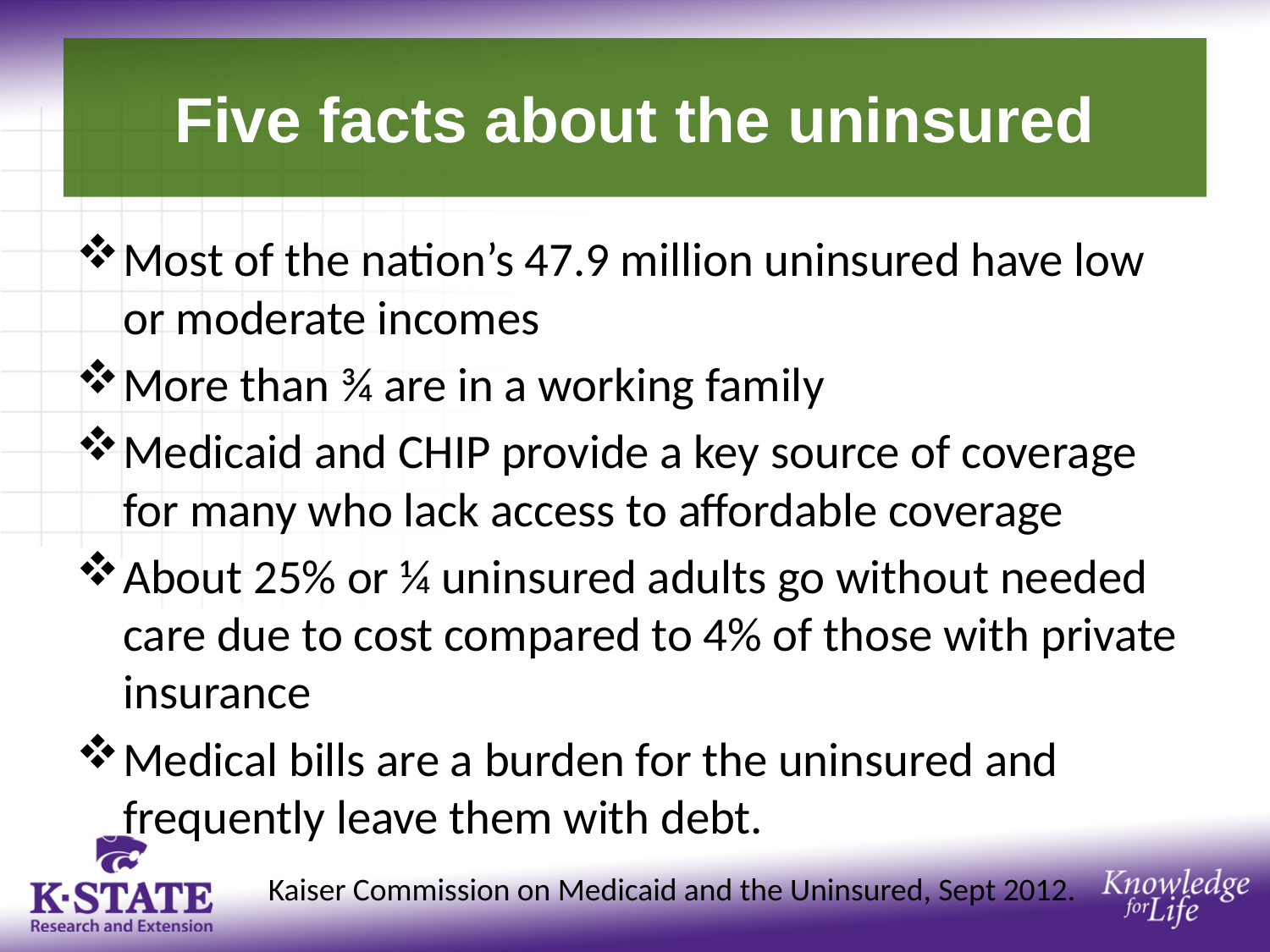

# Five facts about the uninsured
Most of the nation’s 47.9 million uninsured have low or moderate incomes
More than ¾ are in a working family
Medicaid and CHIP provide a key source of coverage for many who lack access to affordable coverage
About 25% or ¼ uninsured adults go without needed care due to cost compared to 4% of those with private insurance
Medical bills are a burden for the uninsured and frequently leave them with debt.

Kaiser Commission on Medicaid and the Uninsured, Sept 2012.